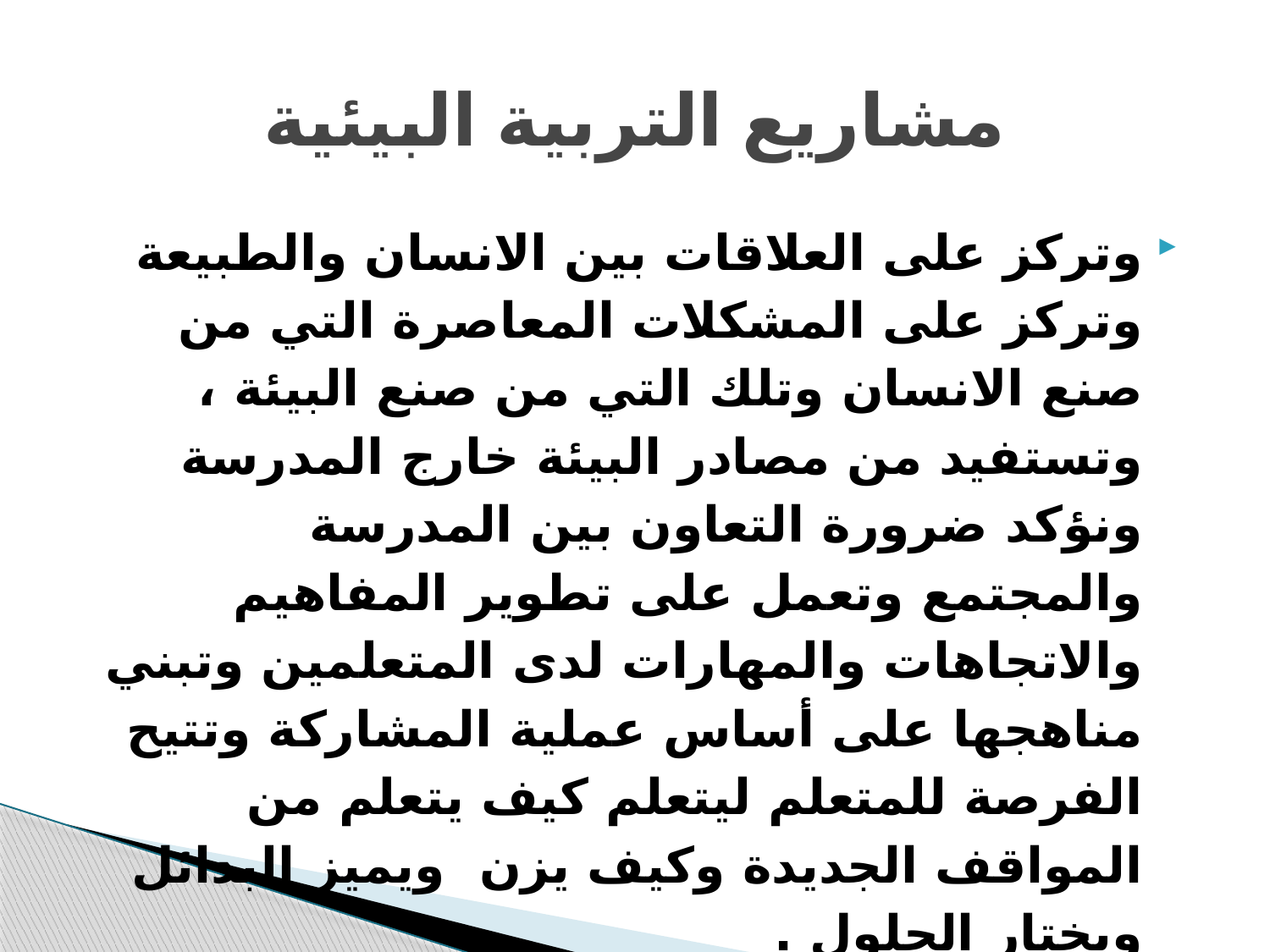

# مشاريع التربية البيئية
وتركز على العلاقات بين الانسان والطبيعة وتركز على المشكلات المعاصرة التي من صنع الانسان وتلك التي من صنع البيئة ، وتستفيد من مصادر البيئة خارج المدرسة ونؤكد ضرورة التعاون بين المدرسة والمجتمع وتعمل على تطوير المفاهيم والاتجاهات والمهارات لدى المتعلمين وتبني مناهجها على أساس عملية المشاركة وتتيح الفرصة للمتعلم ليتعلم كيف يتعلم من المواقف الجديدة وكيف يزن  ويميز البدائل ويختار الحلول .